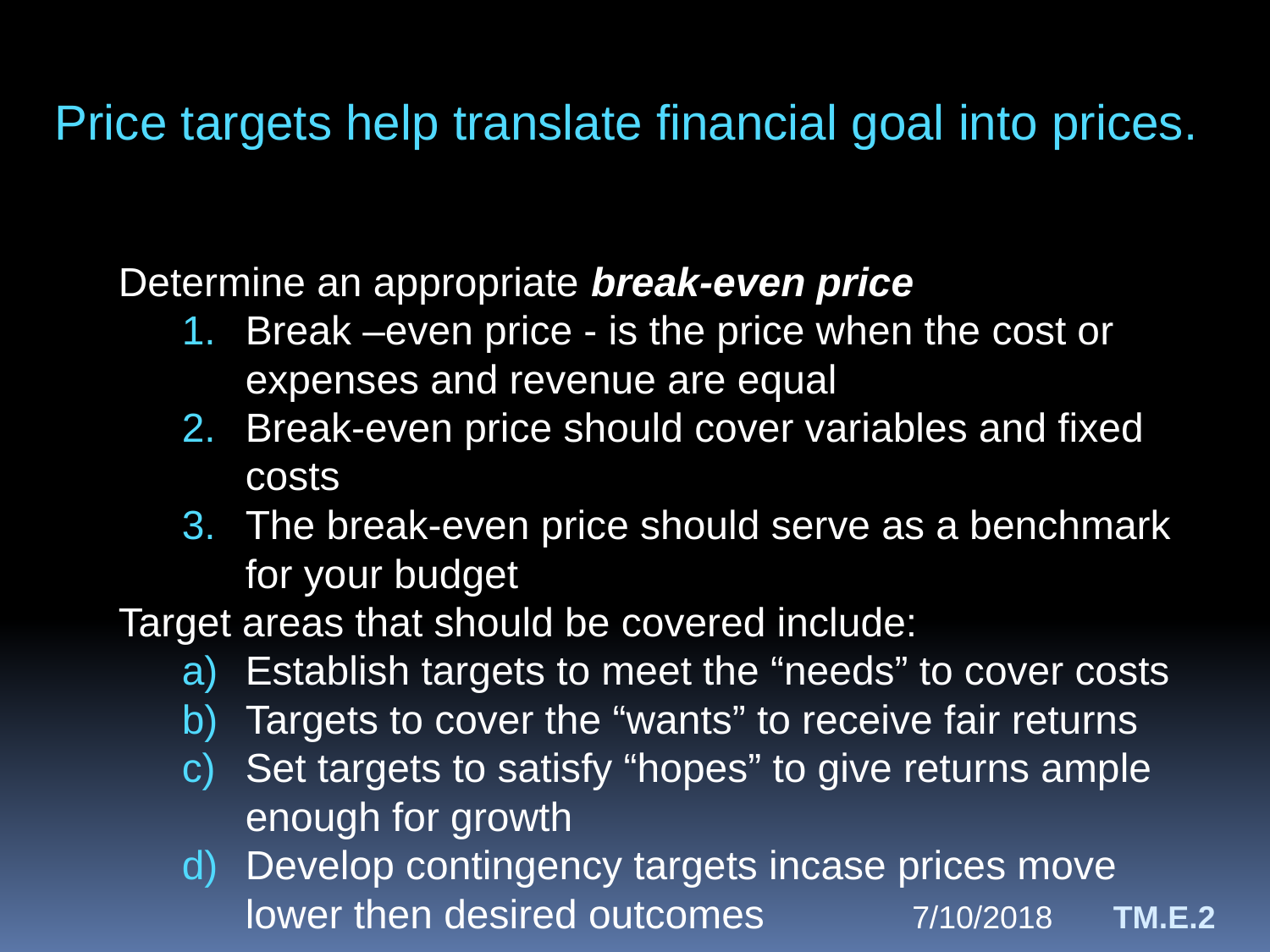

Price targets help translate financial goal into prices.

Determine an appropriate break-even price
Break –even price - is the price when the cost or expenses and revenue are equal
Break-even price should cover variables and fixed costs
The break-even price should serve as a benchmark for your budget
Target areas that should be covered include:
Establish targets to meet the “needs” to cover costs
Targets to cover the “wants” to receive fair returns
Set targets to satisfy “hopes” to give returns ample enough for growth
Develop contingency targets incase prices move lower then desired outcomes
7/10/2018
TM.E.2